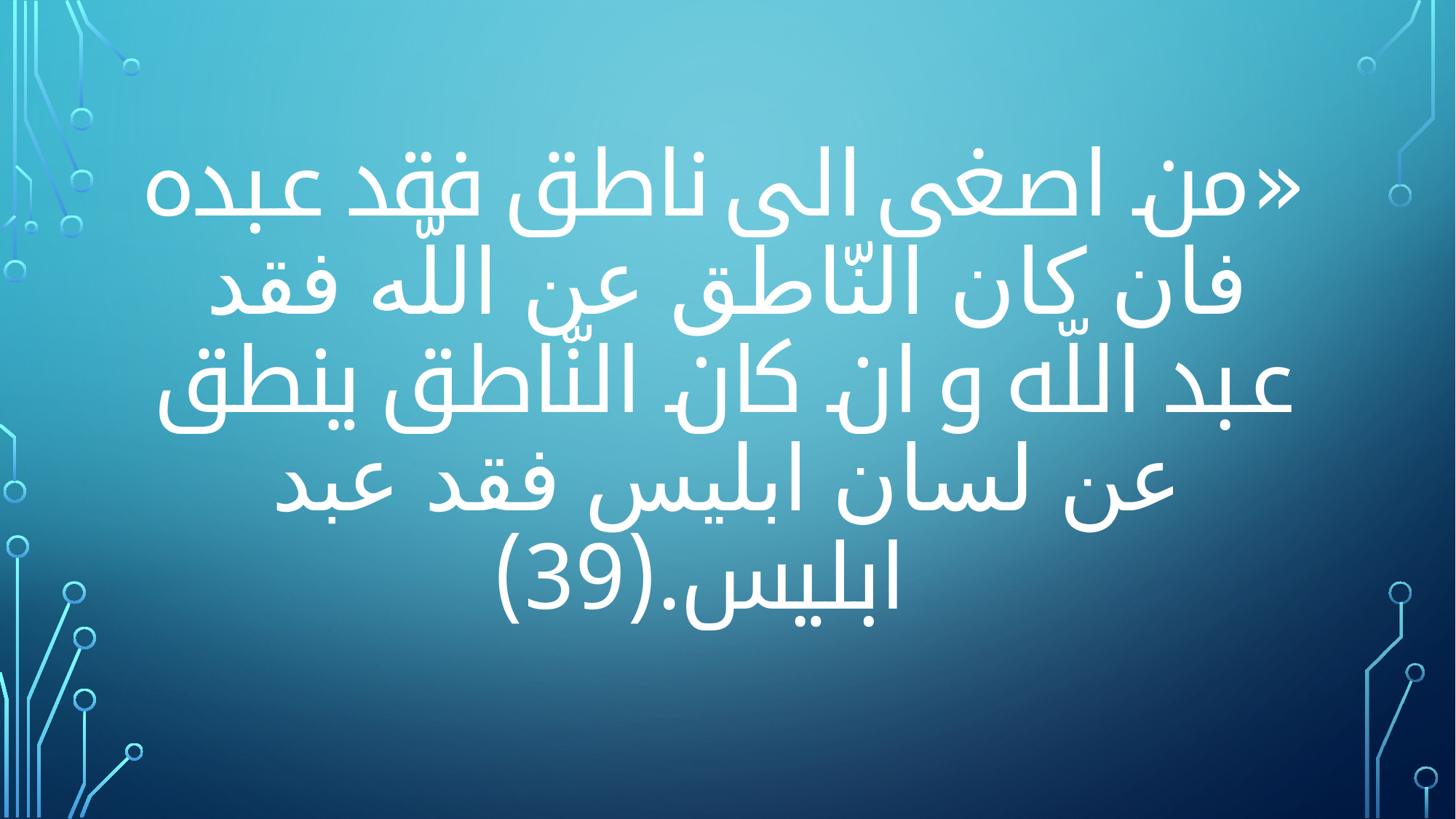

# «من اصغى الى ناطق فقد عبده فان كان النّاطق عن اللّه فقد عبد اللّه و ان كان النّاطق ينطق عن لسان ابليس فقد عبد ابليس».(39)